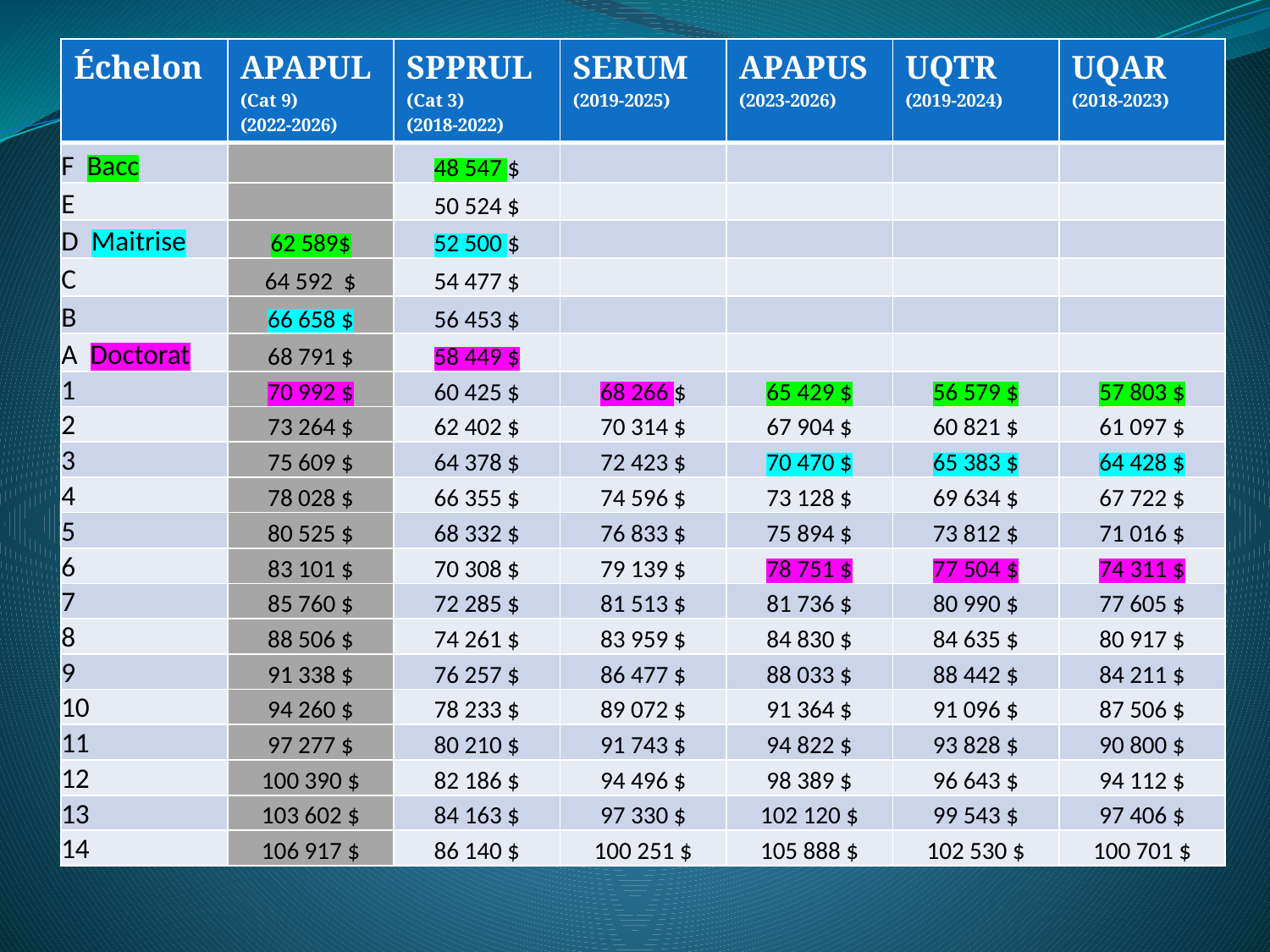

# Catégorie 3
| Échelon | APAPUL (Cat 9)  (2022-2026) | SPPRUL (Cat 3)  (2018-2022) | SERUM (2019-2025) | APAPUS (2023-2026) | UQTR (2019-2024) | UQAR (2018-2023) |
| --- | --- | --- | --- | --- | --- | --- |
| F  Bacc |  | 48 547 $ |  |  |  |  |
| E |  | 50 524 $ |  |  |  |  |
| D  Maitrise | 62 589$ | 52 500 $ |  |  |  |  |
| C | 64 592 $ | 54 477 $ |  |  |  |  |
| B | 66 658 $ | 56 453 $ |  |  |  |  |
| A  Doctorat | 68 791 $ | 58 449 $ |  |  |  |  |
| 1 | 70 992 $ | 60 425 $ | 68 266 $ | 65 429 $ | 56 579 $ | 57 803 $ |
| 2 | 73 264 $ | 62 402 $ | 70 314 $ | 67 904 $ | 60 821 $ | 61 097 $ |
| 3 | 75 609 $ | 64 378 $ | 72 423 $ | 70 470 $ | 65 383 $ | 64 428 $ |
| 4 | 78 028 $ | 66 355 $ | 74 596 $ | 73 128 $ | 69 634 $ | 67 722 $ |
| 5 | 80 525 $ | 68 332 $ | 76 833 $ | 75 894 $ | 73 812 $ | 71 016 $ |
| 6 | 83 101 $ | 70 308 $ | 79 139 $ | 78 751 $ | 77 504 $ | 74 311 $ |
| 7 | 85 760 $ | 72 285 $ | 81 513 $ | 81 736 $ | 80 990 $ | 77 605 $ |
| 8 | 88 506 $ | 74 261 $ | 83 959 $ | 84 830 $ | 84 635 $ | 80 917 $ |
| 9 | 91 338 $ | 76 257 $ | 86 477 $ | 88 033 $ | 88 442 $ | 84 211 $ |
| 10 | 94 260 $ | 78 233 $ | 89 072 $ | 91 364 $ | 91 096 $ | 87 506 $ |
| 11 | 97 277 $ | 80 210 $ | 91 743 $ | 94 822 $ | 93 828 $ | 90 800 $ |
| 12 | 100 390 $ | 82 186 $ | 94 496 $ | 98 389 $ | 96 643 $ | 94 112 $ |
| 13 | 103 602 $ | 84 163 $ | 97 330 $ | 102 120 $ | 99 543 $ | 97 406 $ |
| 14 | 106 917 $ | 86 140 $ | 100 251 $ | 105 888 $ | 102 530 $ | 100 701 $ |